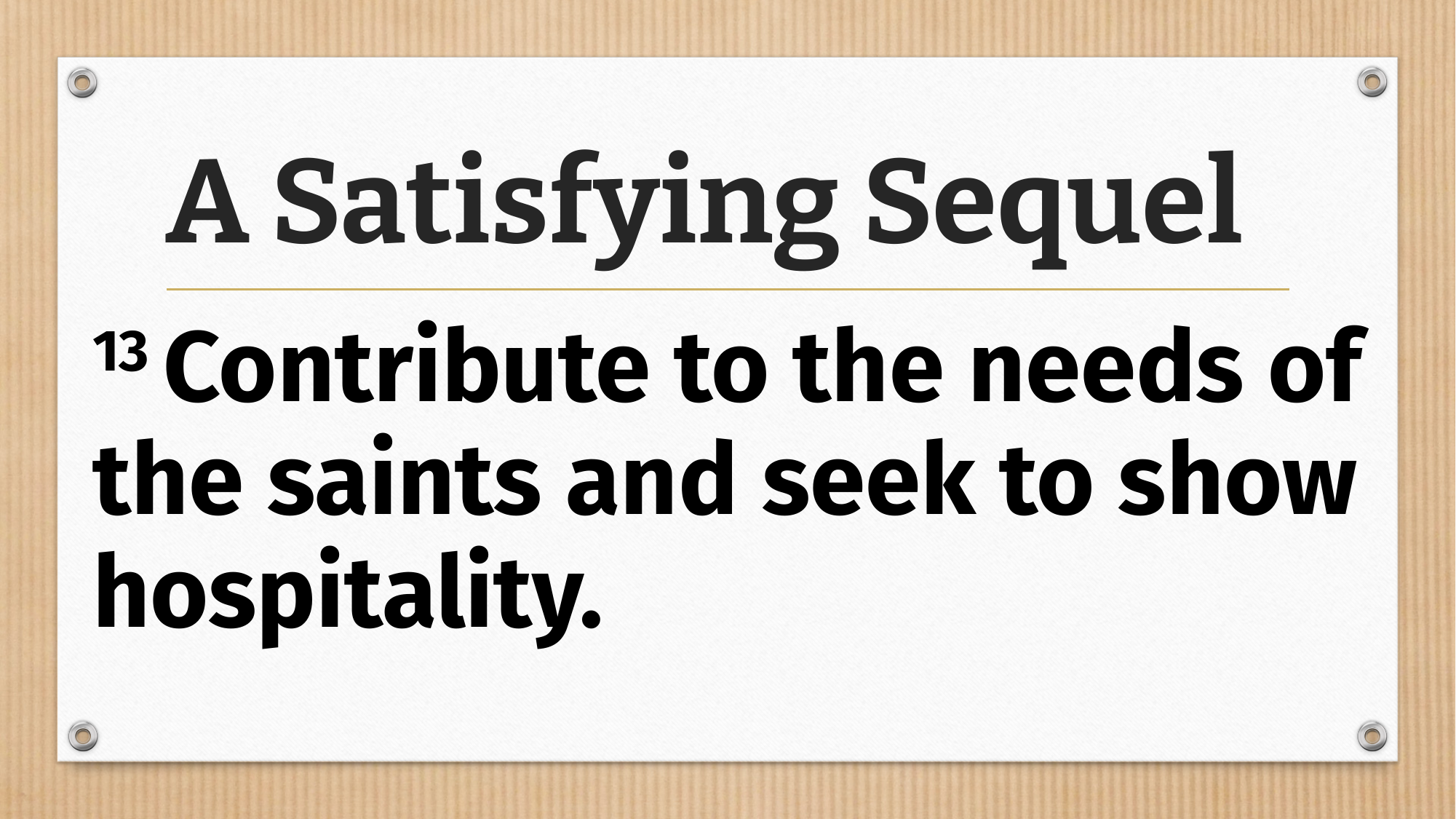

# A Satisfying Sequel
13 Contribute to the needs of the saints and seek to show hospitality.